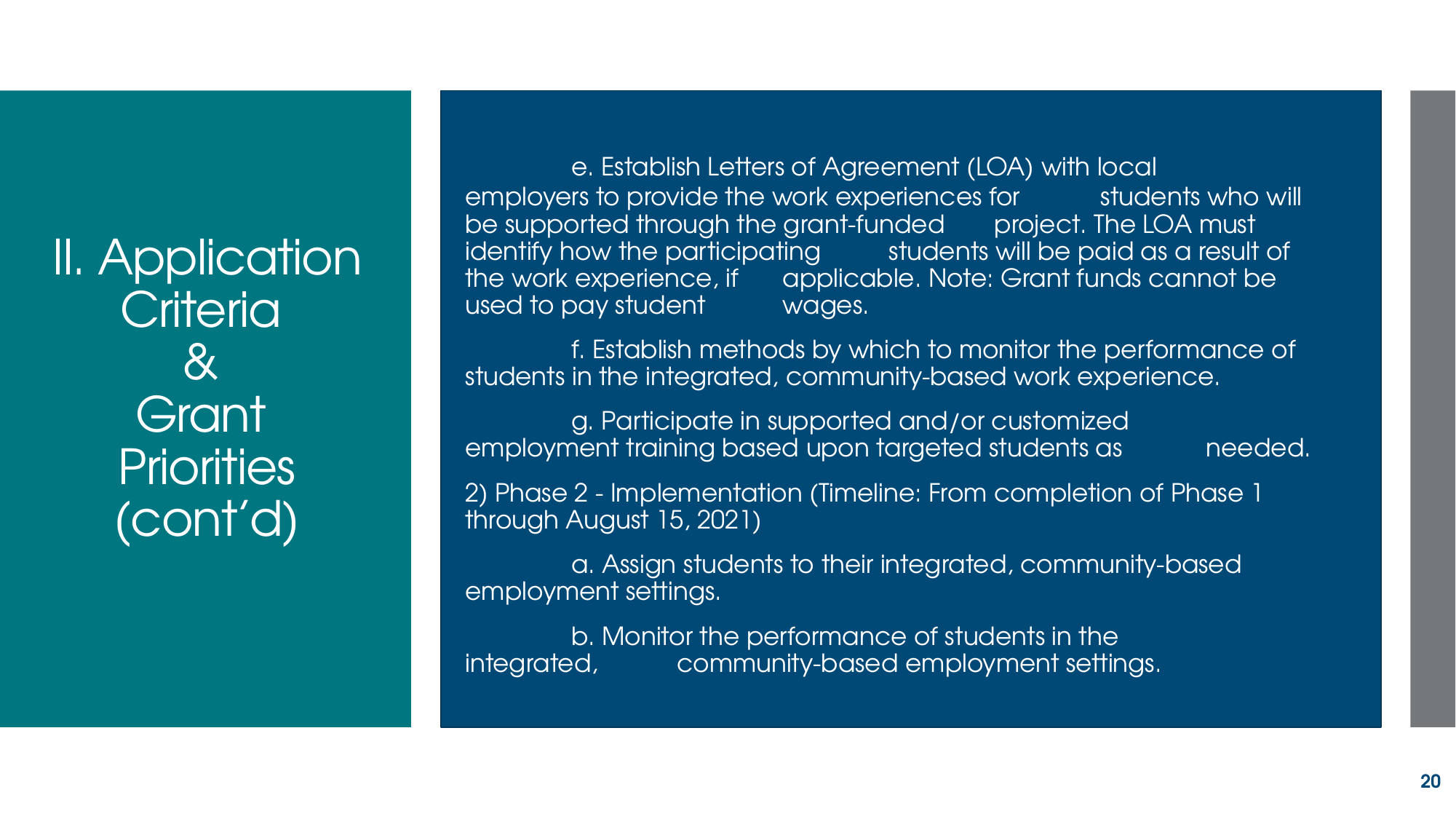

# II. Application Criteria & Grant Priorities (cont’d)
	e. Establish Letters of Agreement (LOA) with local 	employers to provide the work experiences for 	students who will be supported through the grant-funded 	project. The LOA must identify how the participating 	students will be paid as a result of the work experience, if 	applicable. Note: Grant funds cannot be used to pay student 	wages.
	f. Establish methods by which to monitor the performance of 	students in the integrated, community-based work experience.
	g. Participate in supported and/or customized 	employment training based upon targeted students as 	needed.
2) Phase 2 - Implementation (Timeline: From completion of Phase 1 through August 15, 2021)
	a. Assign students to their integrated, community-based 	employment settings.
	b. Monitor the performance of students in the 	integrated, 	community-based employment settings.

20